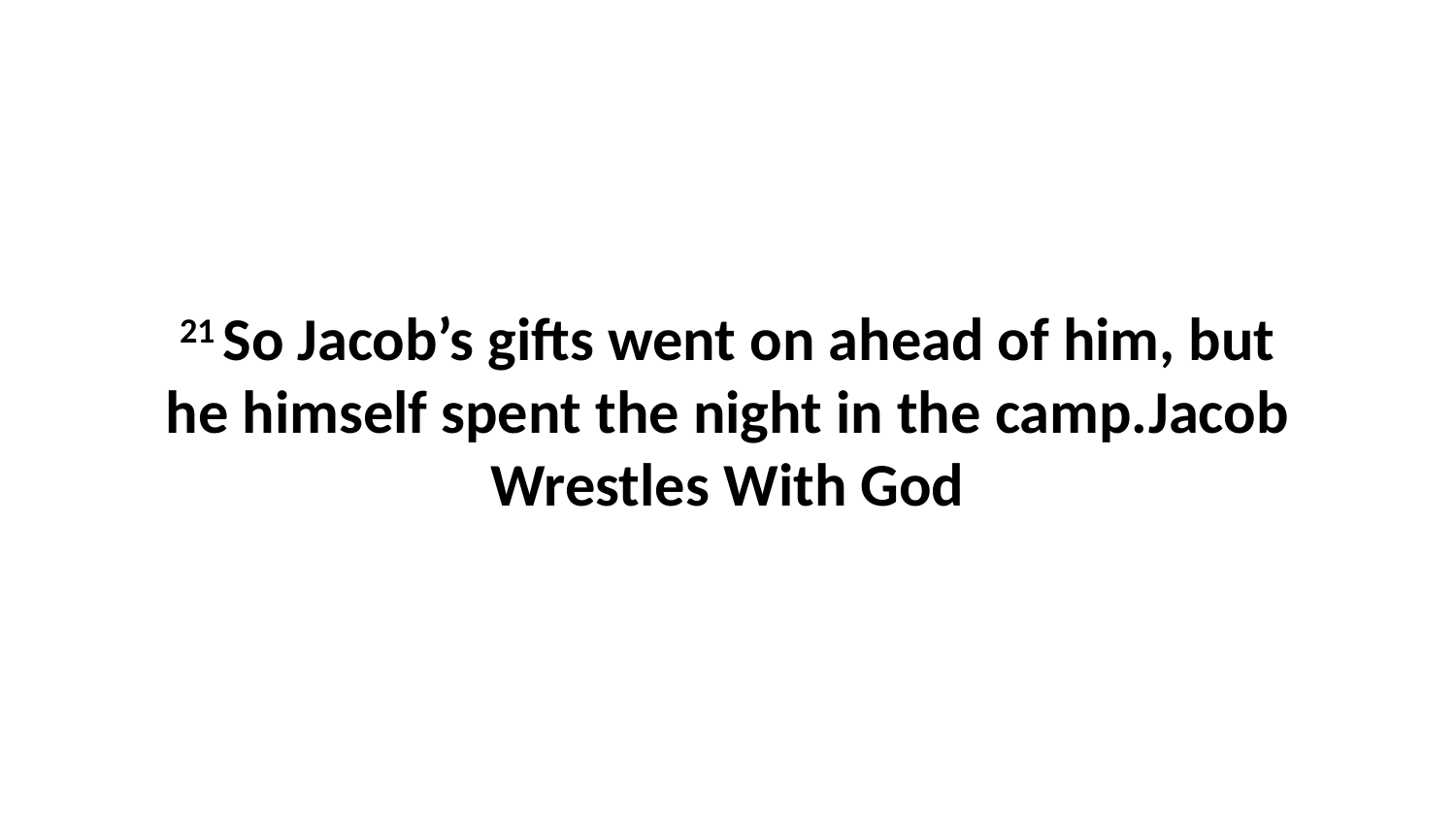

21 So Jacob’s gifts went on ahead of him, but he himself spent the night in the camp.Jacob Wrestles With God